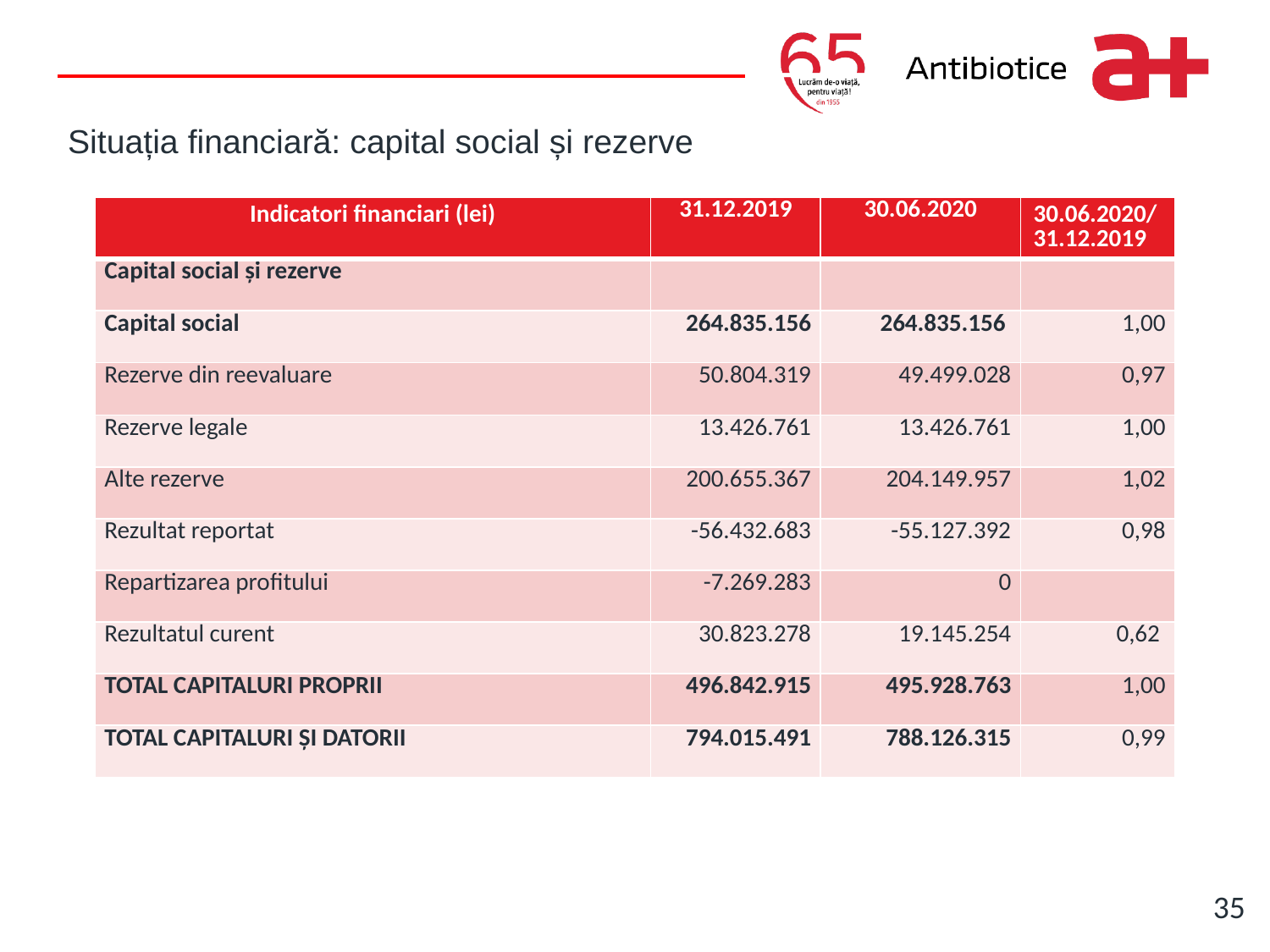

Write it here
# Situația financiară: capital social și rezerve
| Indicatori financiari (lei) | 31.12.2019 | 30.06.2020 | 30.06.2020/31.12.2019 |
| --- | --- | --- | --- |
| Capital social și rezerve |  |  |  |
| Capital social | 264.835.156 | 264.835.156 | 1,00 |
| Rezerve din reevaluare | 50.804.319 | 49.499.028 | 0,97 |
| Rezerve legale | 13.426.761 | 13.426.761 | 1,00 |
| Alte rezerve | 200.655.367 | 204.149.957 | 1,02 |
| Rezultat reportat | -56.432.683 | -55.127.392 | 0,98 |
| Repartizarea profitului | -7.269.283 | 0 |  |
| Rezultatul curent | 30.823.278 | 19.145.254 | 0,62 |
| TOTAL CAPITALURI PROPRII | 496.842.915 | 495.928.763 | 1,00 |
| TOTAL CAPITALURI ȘI DATORII | 794.015.491 | 788.126.315 | 0,99 |
35